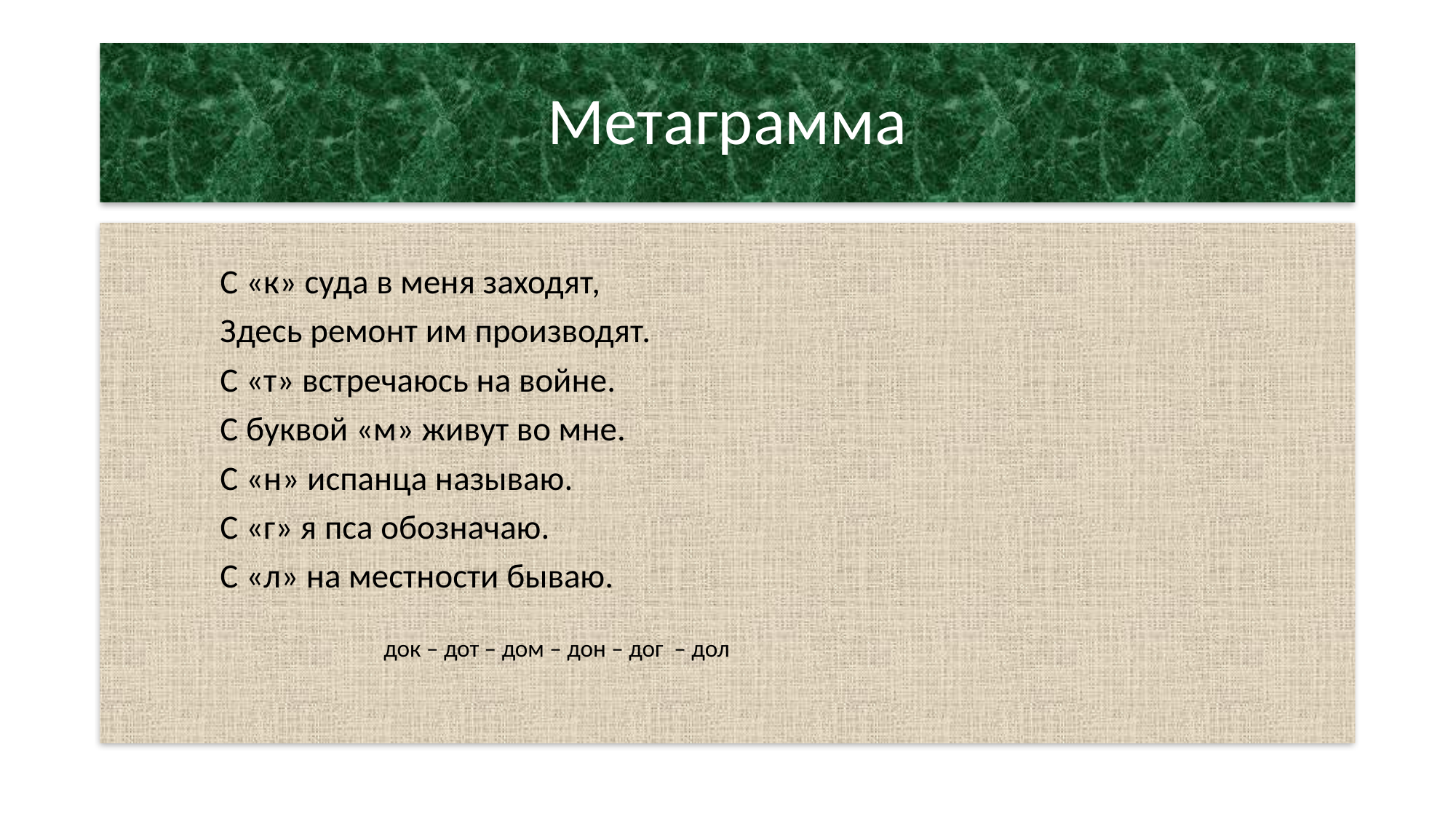

# Метаграмма

		С «к» суда в меня заходят,
		Здесь ремонт им производят.
		С «т» встречаюсь на войне.
		С буквой «м» живут во мне.
		С «н» испанца называю.
		С «г» я пса обозначаю.
		С «л» на местности бываю.

					док – дот – дом – дон – дог  – дол